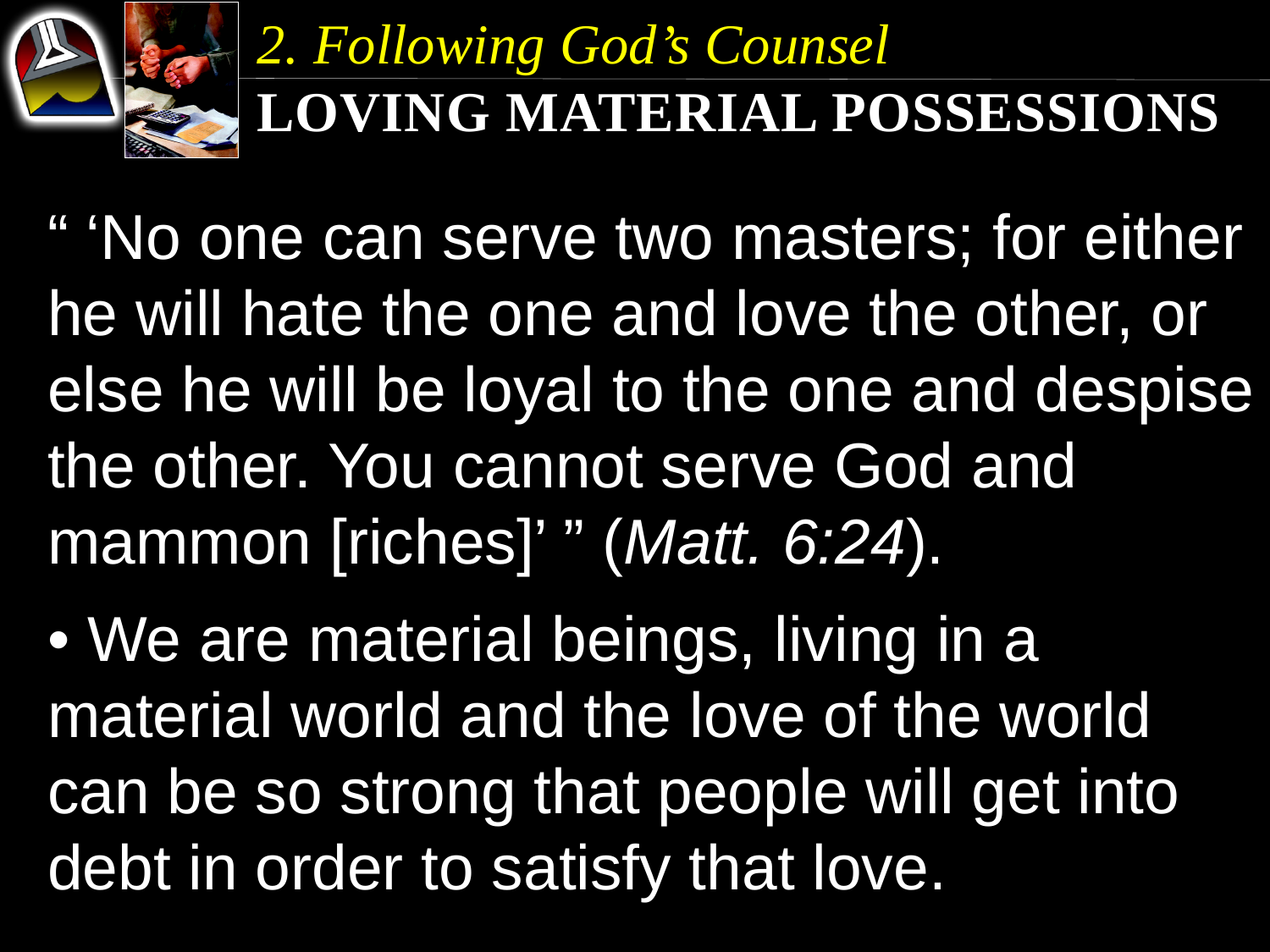

2. Following God’s Counsel
Loving Material Possessions
“ ‘No one can serve two masters; for either he will hate the one and love the other, or else he will be loyal to the one and despise the other. You cannot serve God and mammon [riches]’ ” (Matt. 6:24).
• We are material beings, living in a material world and the love of the world can be so strong that people will get into debt in order to satisfy that love.